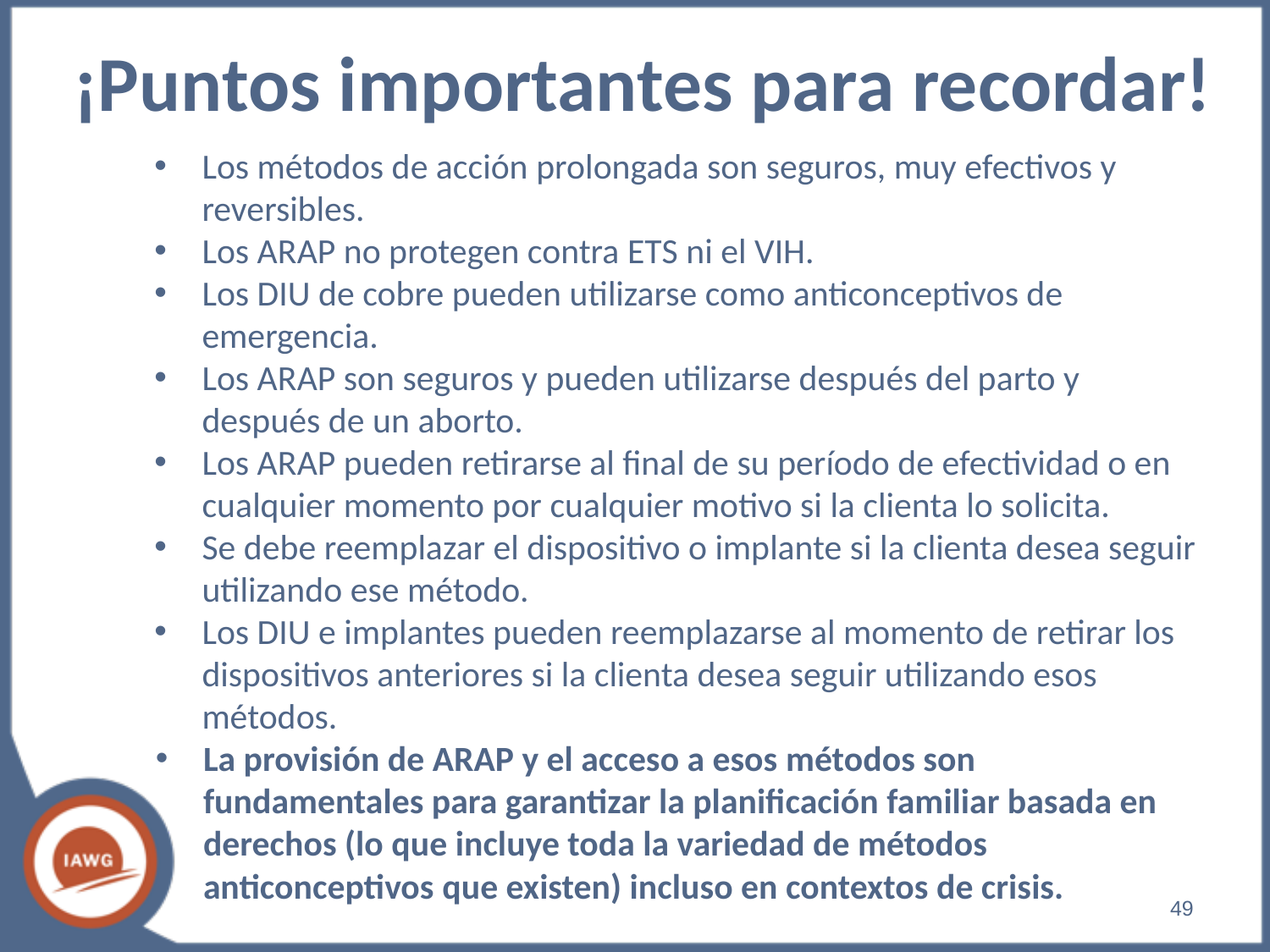

# ¡Puntos importantes para recordar!
Los métodos de acción prolongada son seguros, muy efectivos y reversibles.
Los ARAP no protegen contra ETS ni el VIH.
Los DIU de cobre pueden utilizarse como anticonceptivos de emergencia.
Los ARAP son seguros y pueden utilizarse después del parto y después de un aborto.
Los ARAP pueden retirarse al final de su período de efectividad o en cualquier momento por cualquier motivo si la clienta lo solicita.
Se debe reemplazar el dispositivo o implante si la clienta desea seguir utilizando ese método.
Los DIU e implantes pueden reemplazarse al momento de retirar los dispositivos anteriores si la clienta desea seguir utilizando esos métodos.
La provisión de ARAP y el acceso a esos métodos son fundamentales para garantizar la planificación familiar basada en derechos (lo que incluye toda la variedad de métodos anticonceptivos que existen) incluso en contextos de crisis.

49